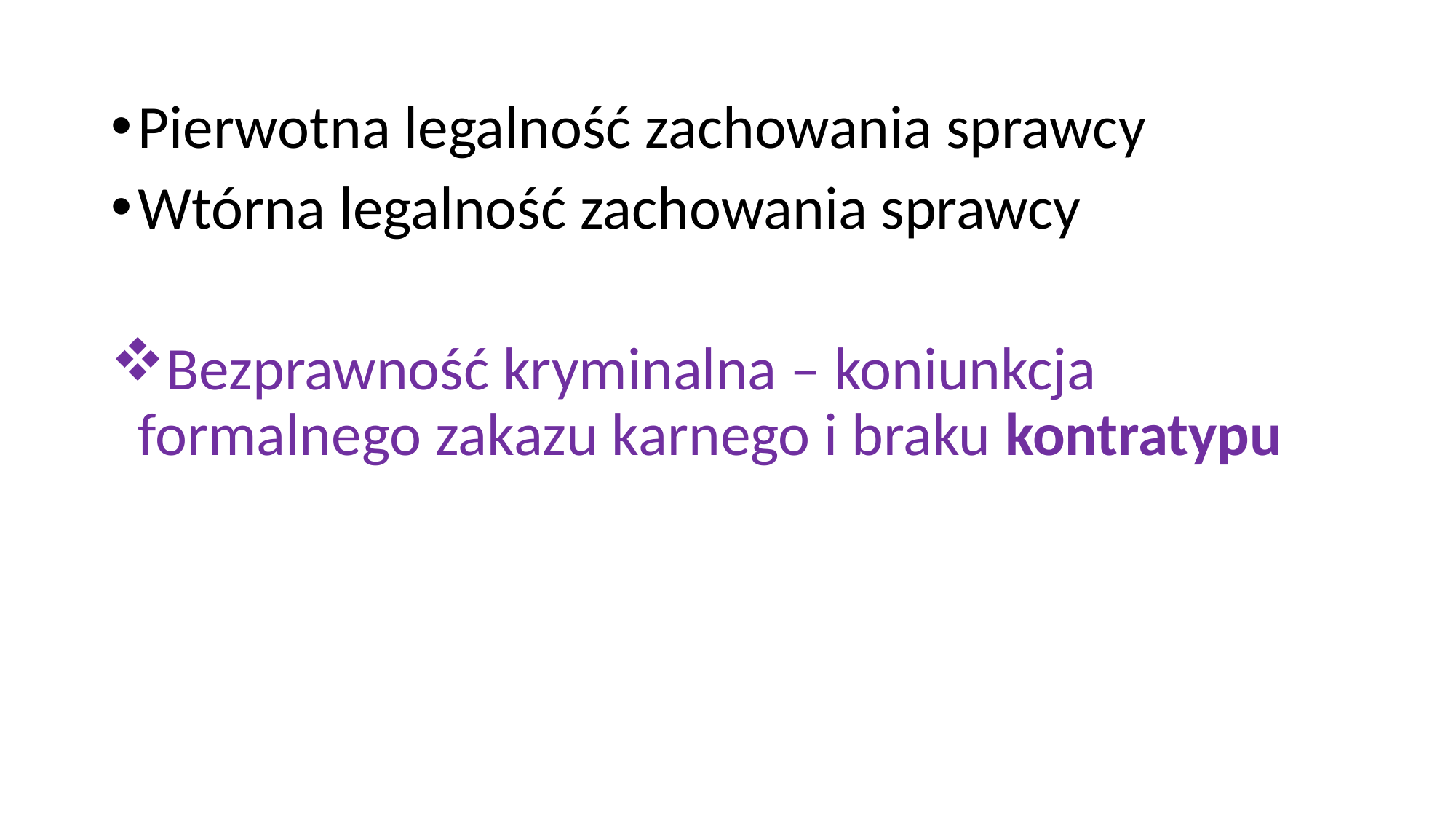

Pierwotna legalność zachowania sprawcy
Wtórna legalność zachowania sprawcy

Bezprawność kryminalna – koniunkcja formalnego zakazu karnego i braku kontratypu